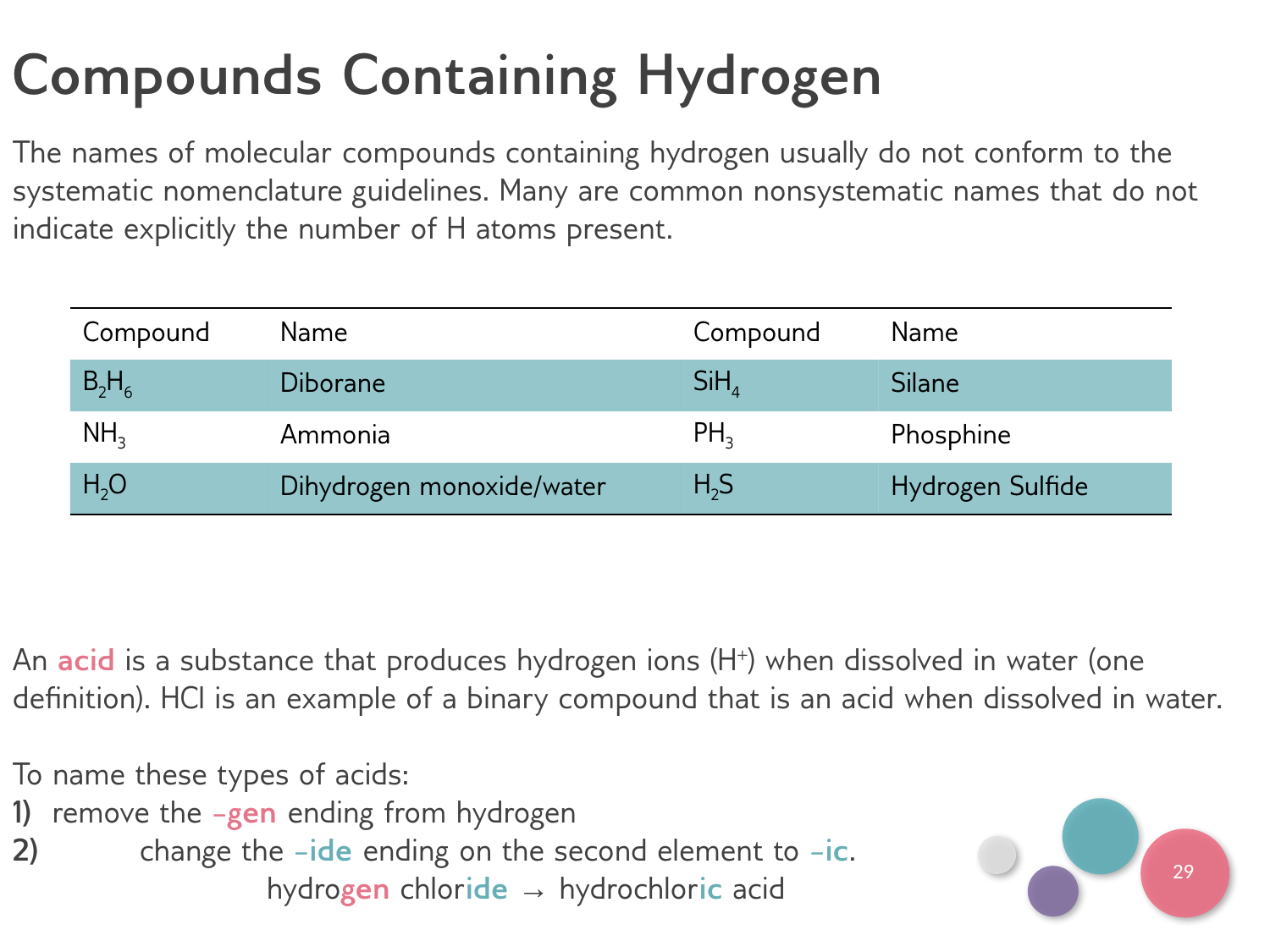

Compounds Containing Hydrogen
The names of molecular compounds containing hydrogen usually do not conform to the systematic nomenclature guidelines. Many are common nonsystematic names that do not indicate explicitly the number of H atoms present.
| Compound | Name | Compound | Name |
| --- | --- | --- | --- |
| B2H6 | Diborane | SiH4 | Silane |
| NH3 | Ammonia | PH3 | Phosphine |
| H2O | Dihydrogen monoxide/water | H2S | Hydrogen Sulfide |
An acid is a substance that produces hydrogen ions (H+) when dissolved in water (one definition). HCl is an example of a binary compound that is an acid when dissolved in water.

To name these types of acids:
1)  remove the –gen ending from hydrogen
2) 	change the –ide ending on the second element to –ic.
		hydrogen chloride → hydrochloric acid

29